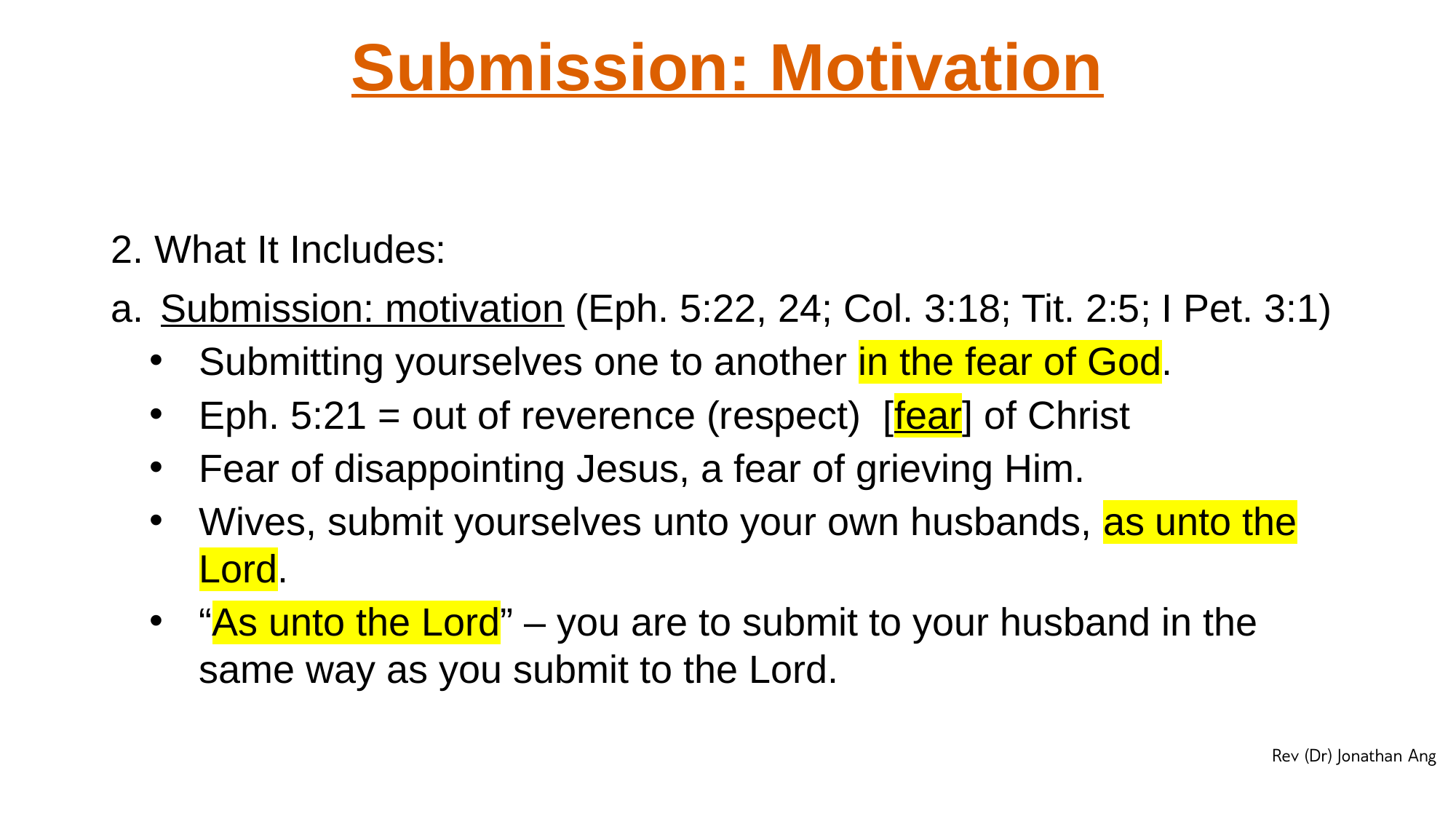

# Submission: Motivation
2. What It Includes:
Submission: motivation (Eph. 5:22, 24; Col. 3:18; Tit. 2:5; I Pet. 3:1)
Submitting yourselves one to another in the fear of God.
Eph. 5:21 = out of reverence (respect)  [fear] of Christ
Fear of disappointing Jesus, a fear of grieving Him.
Wives, submit yourselves unto your own husbands, as unto the Lord.
“As unto the Lord” – you are to submit to your husband in the same way as you submit to the Lord.
Rev (Dr) Jonathan Ang